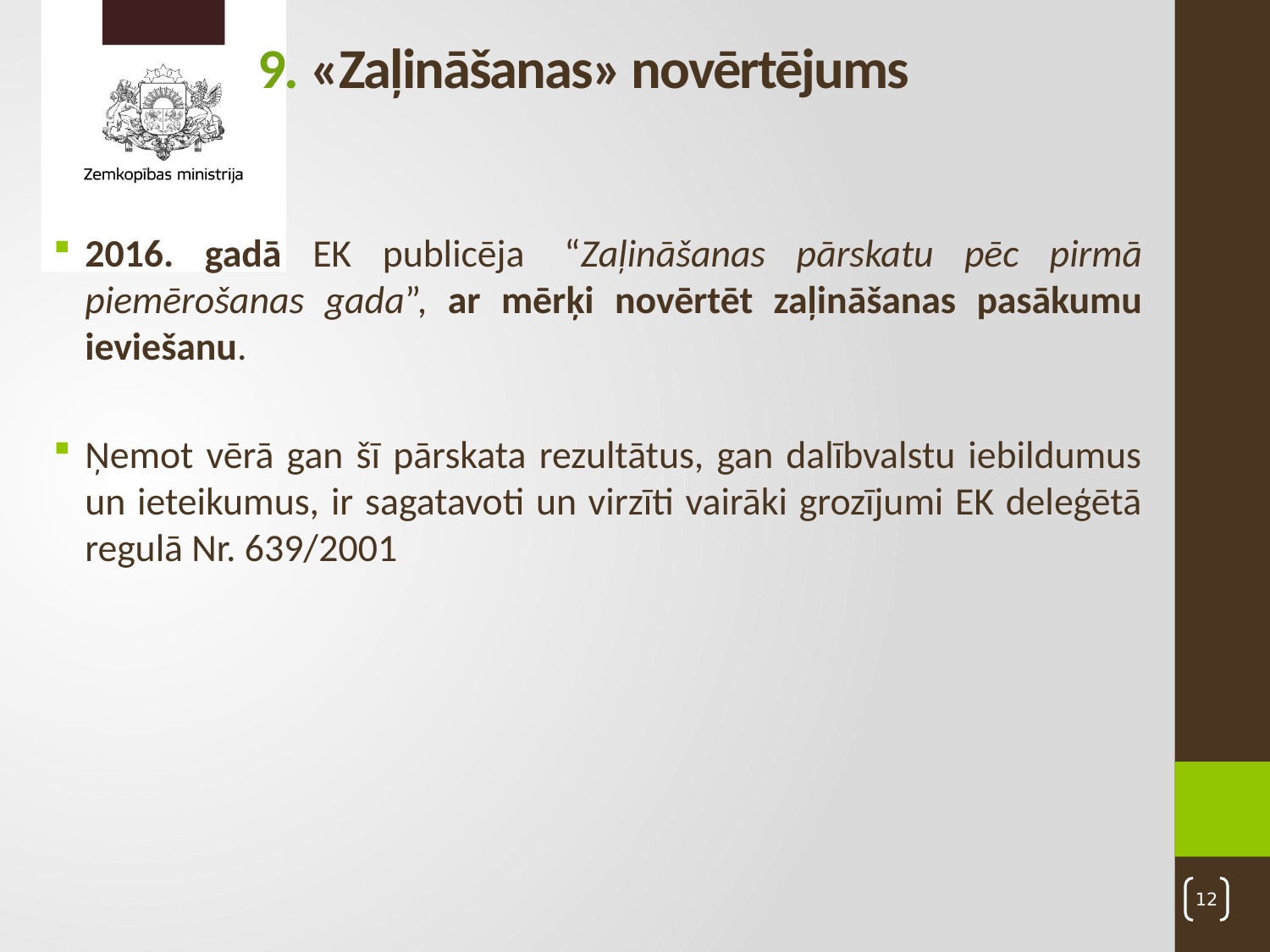

9. «Zaļināšanas» novērtējums
2016. gadā EK publicēja  “Zaļināšanas pārskatu pēc pirmā piemērošanas gada”, ar mērķi novērtēt zaļināšanas pasākumu ieviešanu.

Ņemot vērā gan šī pārskata rezultātus, gan dalībvalstu iebildumus un ieteikumus, ir sagatavoti un virzīti vairāki grozījumi EK deleģētā regulā Nr. 639/2001
12